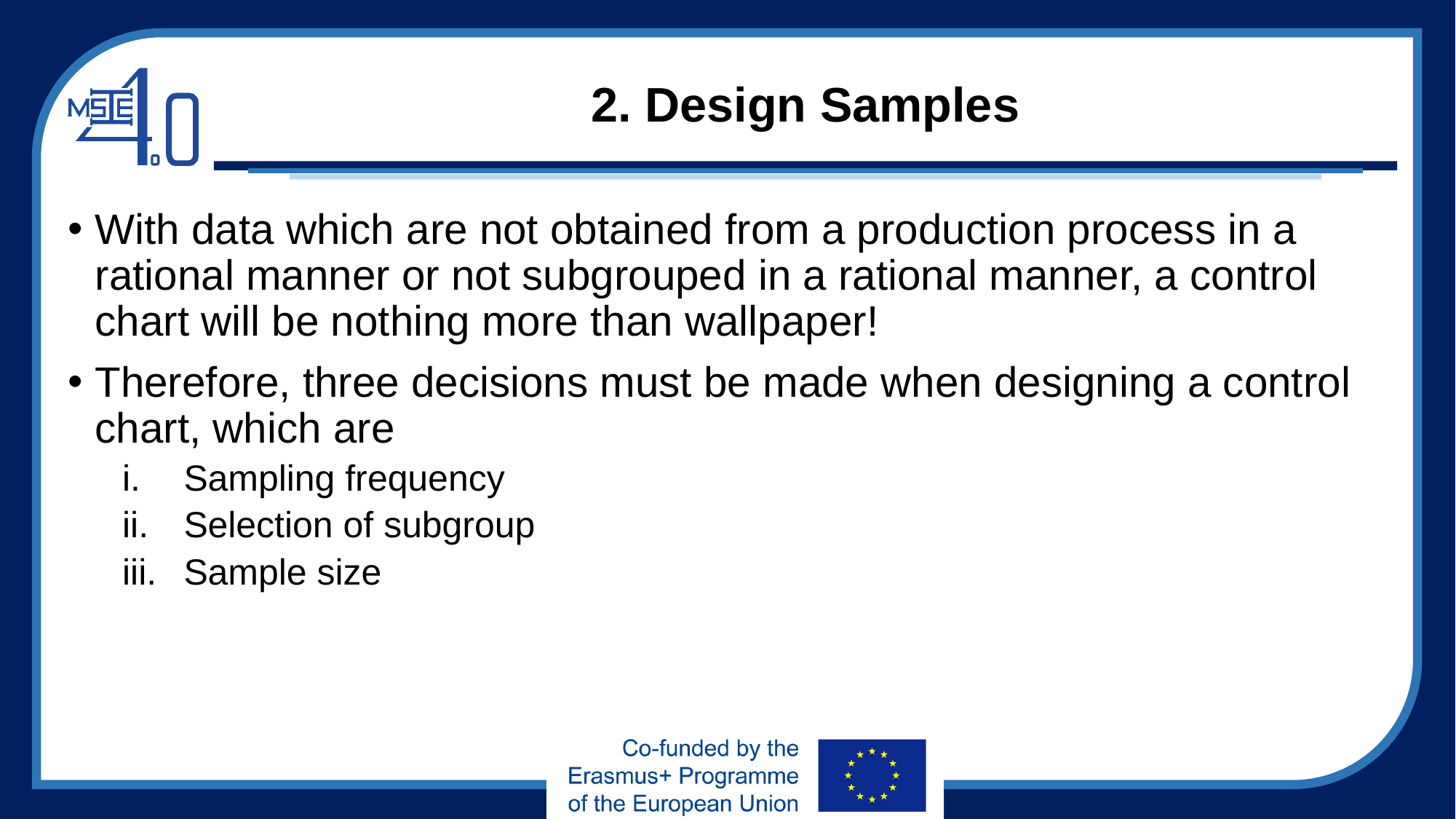

# 2. Design Samples
With data which are not obtained from a production process in a rational manner or not subgrouped in a rational manner, a control chart will be nothing more than wallpaper!
Therefore, three decisions must be made when designing a control chart, which are
Sampling frequency
Selection of subgroup
Sample size